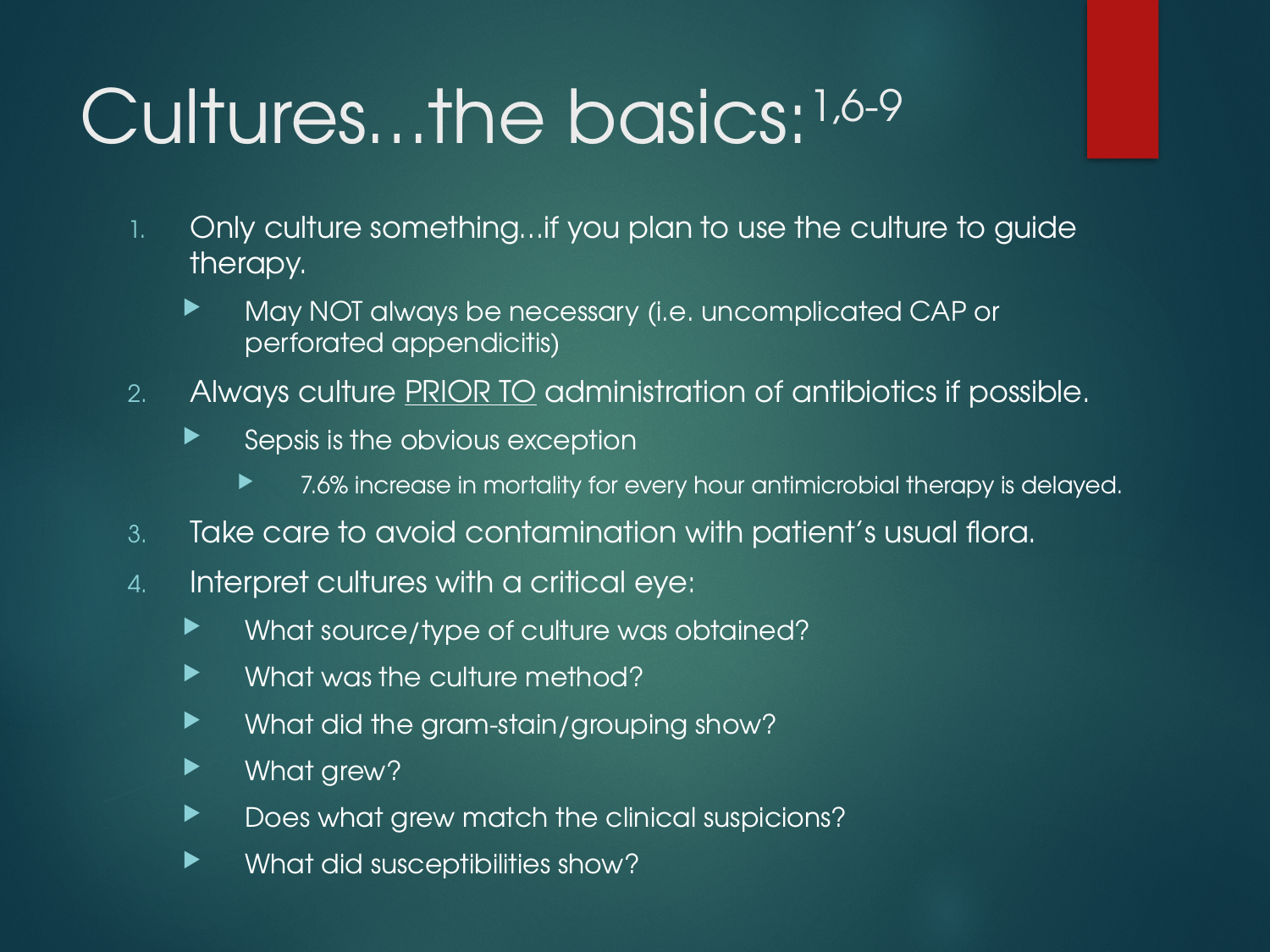

# Cultures…the basics:1,6-9
Only culture something…if you plan to use the culture to guide therapy.
May NOT always be necessary (i.e. uncomplicated CAP or perforated appendicitis)
Always culture PRIOR TO administration of antibiotics if possible.
Sepsis is the obvious exception
7.6% increase in mortality for every hour antimicrobial therapy is delayed.
Take care to avoid contamination with patient’s usual flora.
Interpret cultures with a critical eye:
What source/type of culture was obtained?
What was the culture method?
What did the gram-stain/grouping show?
What grew?
Does what grew match the clinical suspicions?
What did susceptibilities show?